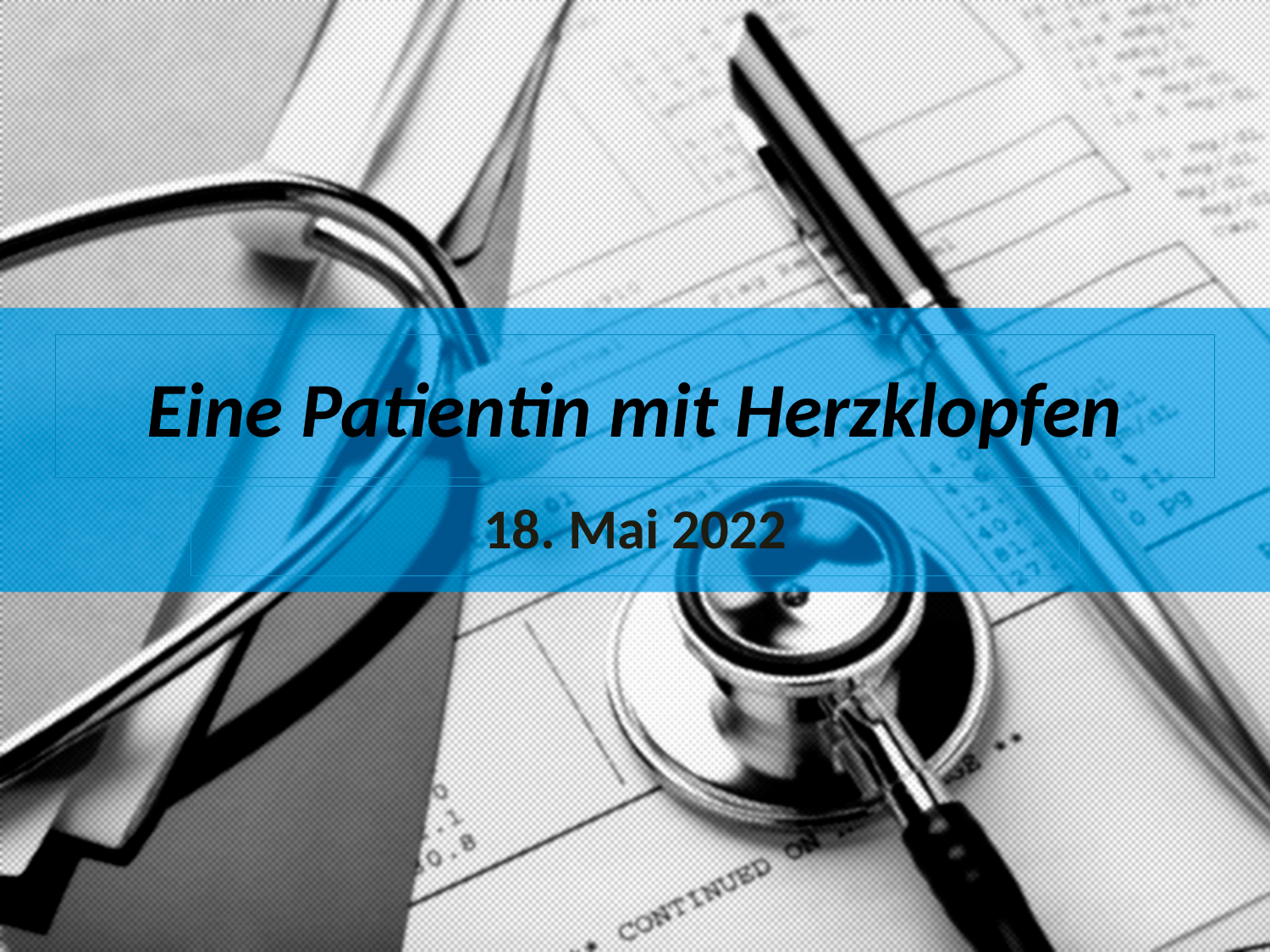

# Eine Patientin mit Herzklopfen
18. Mai 2022